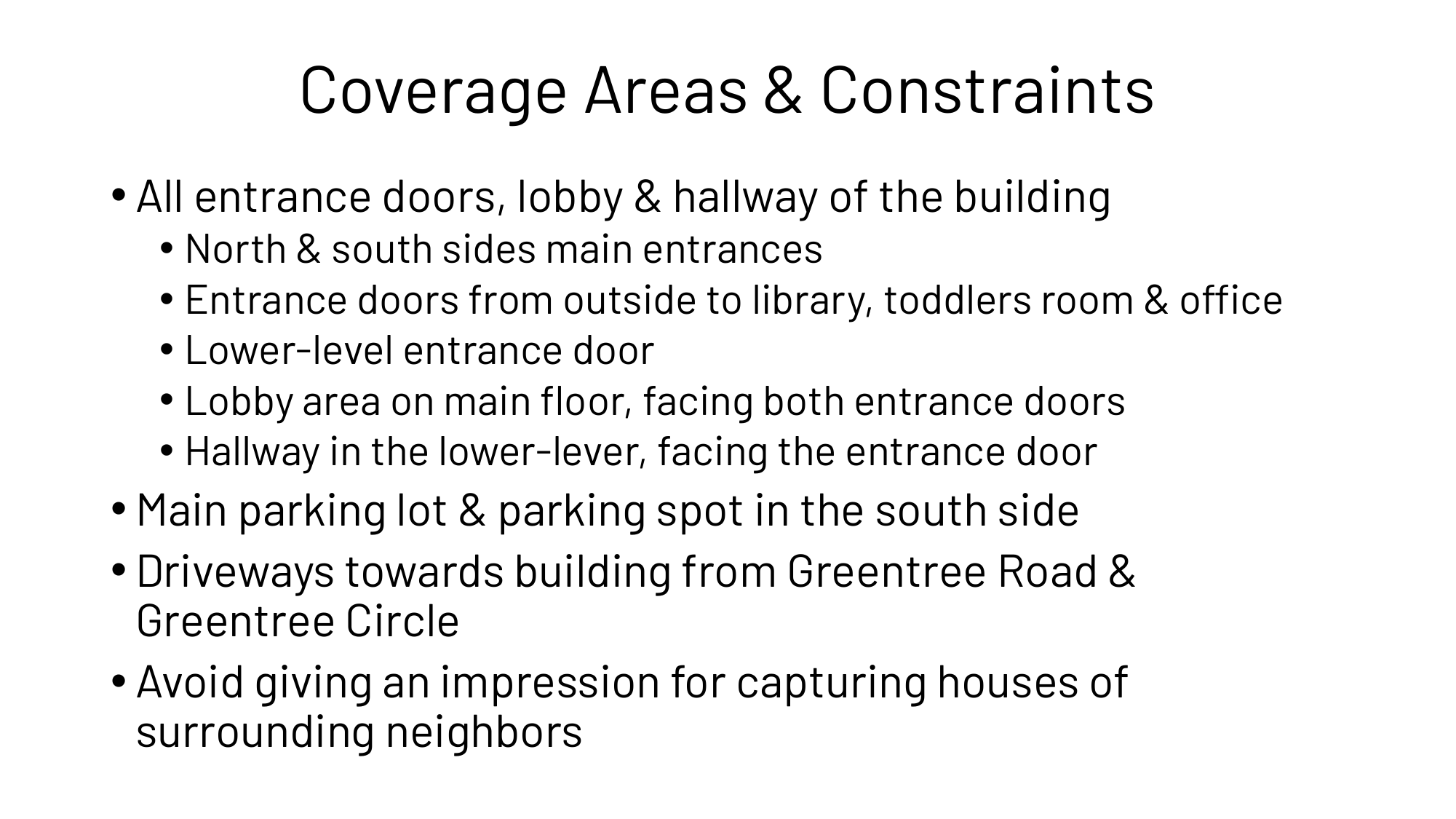

# Coverage Areas & Constraints
All entrance doors, lobby & hallway of the building
North & south sides main entrances
Entrance doors from outside to library, toddlers room & office
Lower-level entrance door
Lobby area on main floor, facing both entrance doors
Hallway in the lower-lever, facing the entrance door
Main parking lot & parking spot in the south side
Driveways towards building from Greentree Road & Greentree Circle
Avoid giving an impression for capturing houses of surrounding neighbors